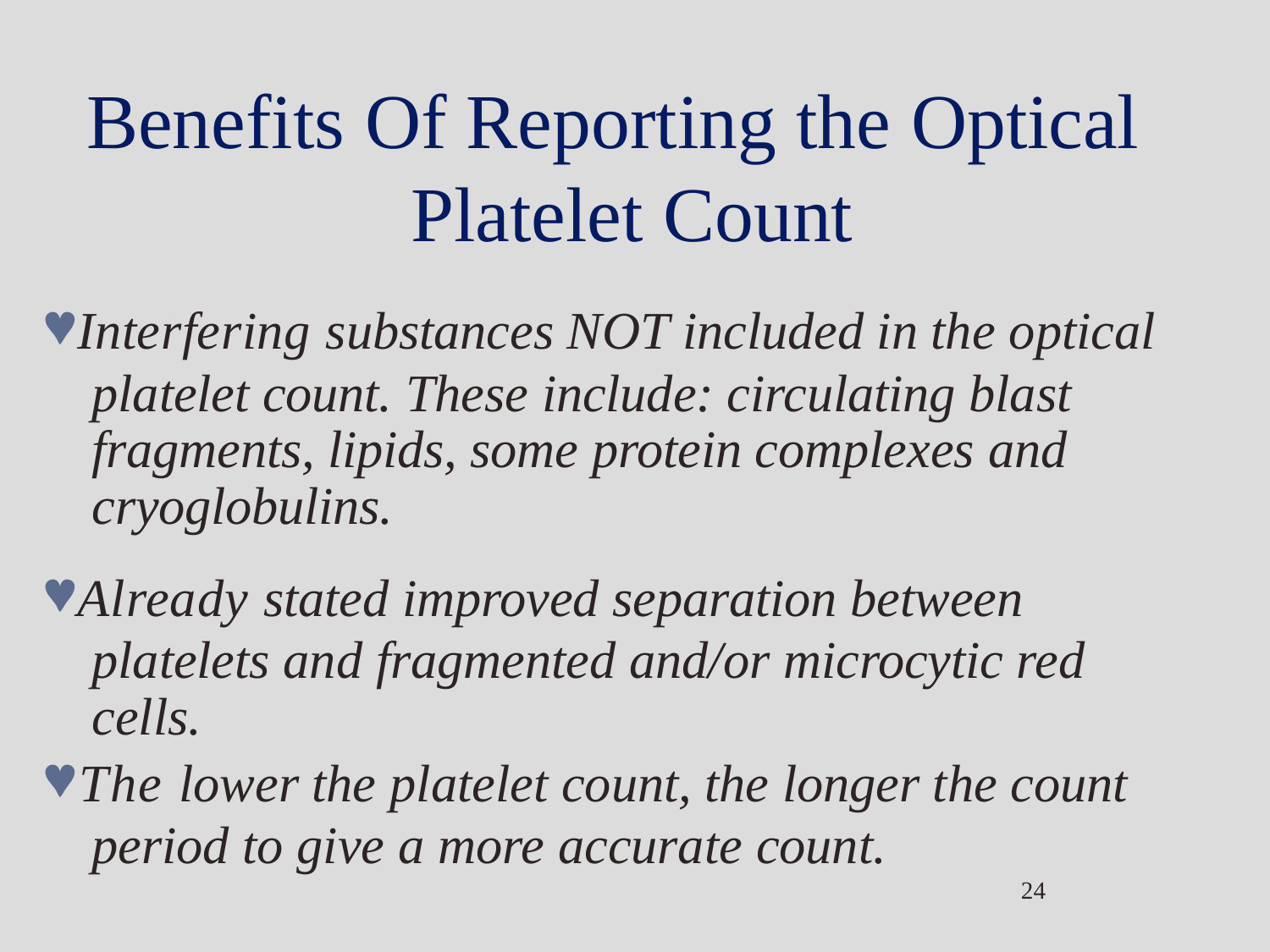

# Benefits Of Reporting the Optical  Platelet Count
♥Interfering substances NOT included in the optical  platelet count. These include: circulating blast  fragments, lipids, some protein complexes and  cryoglobulins.
♥Already stated improved separation between  platelets and fragmented and/or microcytic red  cells.
♥The lower the platelet count, the longer the count  period to give a more accurate count.
24